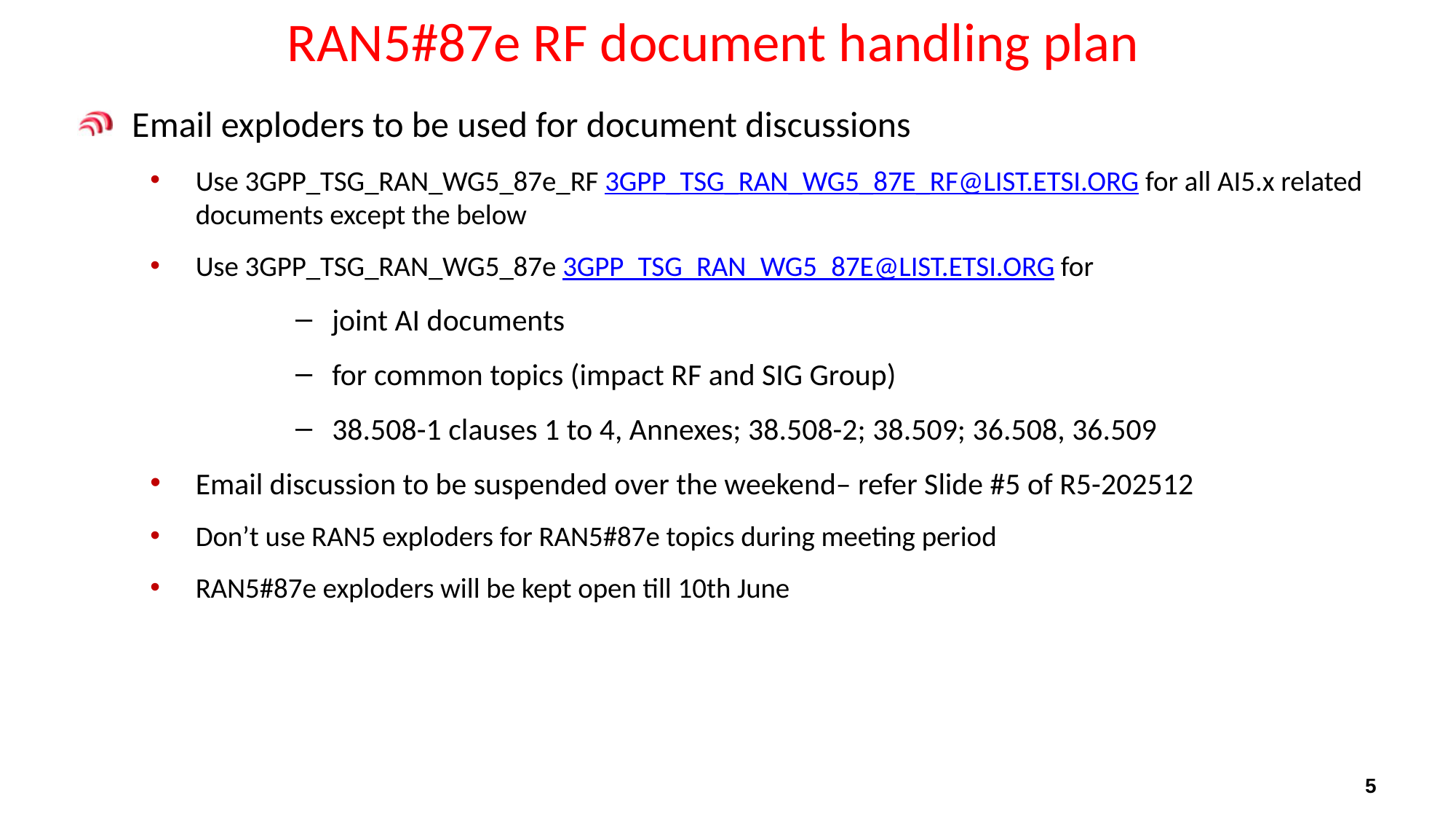

# RAN5#87e RF document handling plan
Email exploders to be used for document discussions
Use 3GPP_TSG_RAN_WG5_87e_RF 3GPP_TSG_RAN_WG5_87E_RF@LIST.ETSI.ORG for all AI5.x related documents except the below
Use 3GPP_TSG_RAN_WG5_87e 3GPP_TSG_RAN_WG5_87E@LIST.ETSI.ORG for
joint AI documents
for common topics (impact RF and SIG Group)
38.508-1 clauses 1 to 4, Annexes; 38.508-2; 38.509; 36.508, 36.509
Email discussion to be suspended over the weekend– refer Slide #5 of R5-202512
Don’t use RAN5 exploders for RAN5#87e topics during meeting period
RAN5#87e exploders will be kept open till 10th June